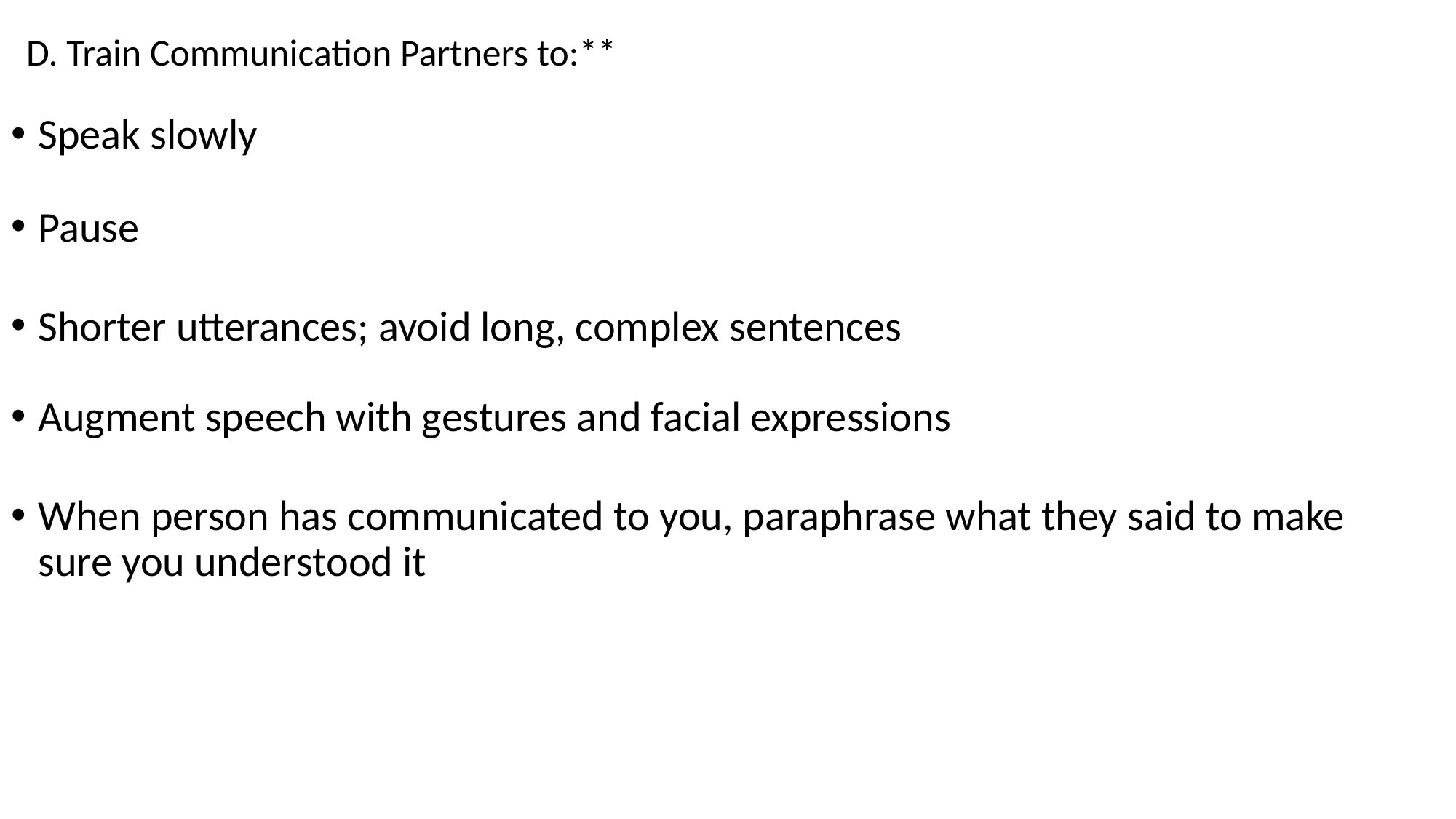

# D. Train Communication Partners to:**
Speak slowly

Pause

Shorter utterances; avoid long, complex sentences

Augment speech with gestures and facial expressions

When person has communicated to you, paraphrase what they said to make sure you understood it